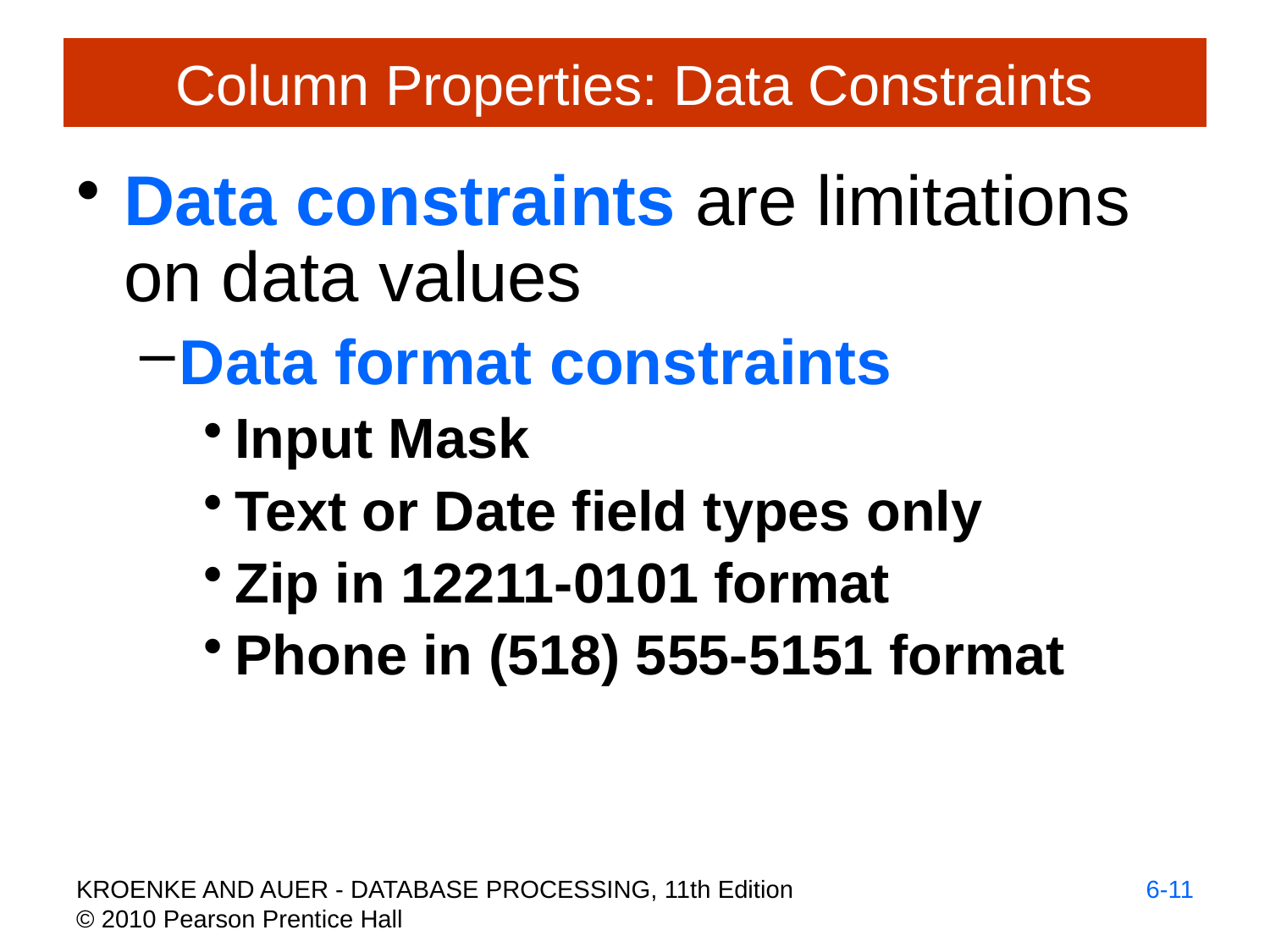

# Column Properties: Data Constraints
Data constraints are limitations on data values
Data format constraints
Input Mask
Text or Date field types only
Zip in 12211-0101 format
Phone in (518) 555-5151 format
6-11

KROENKE AND AUER - DATABASE PROCESSING, 11th Edition  © 2010 Pearson Prentice Hall